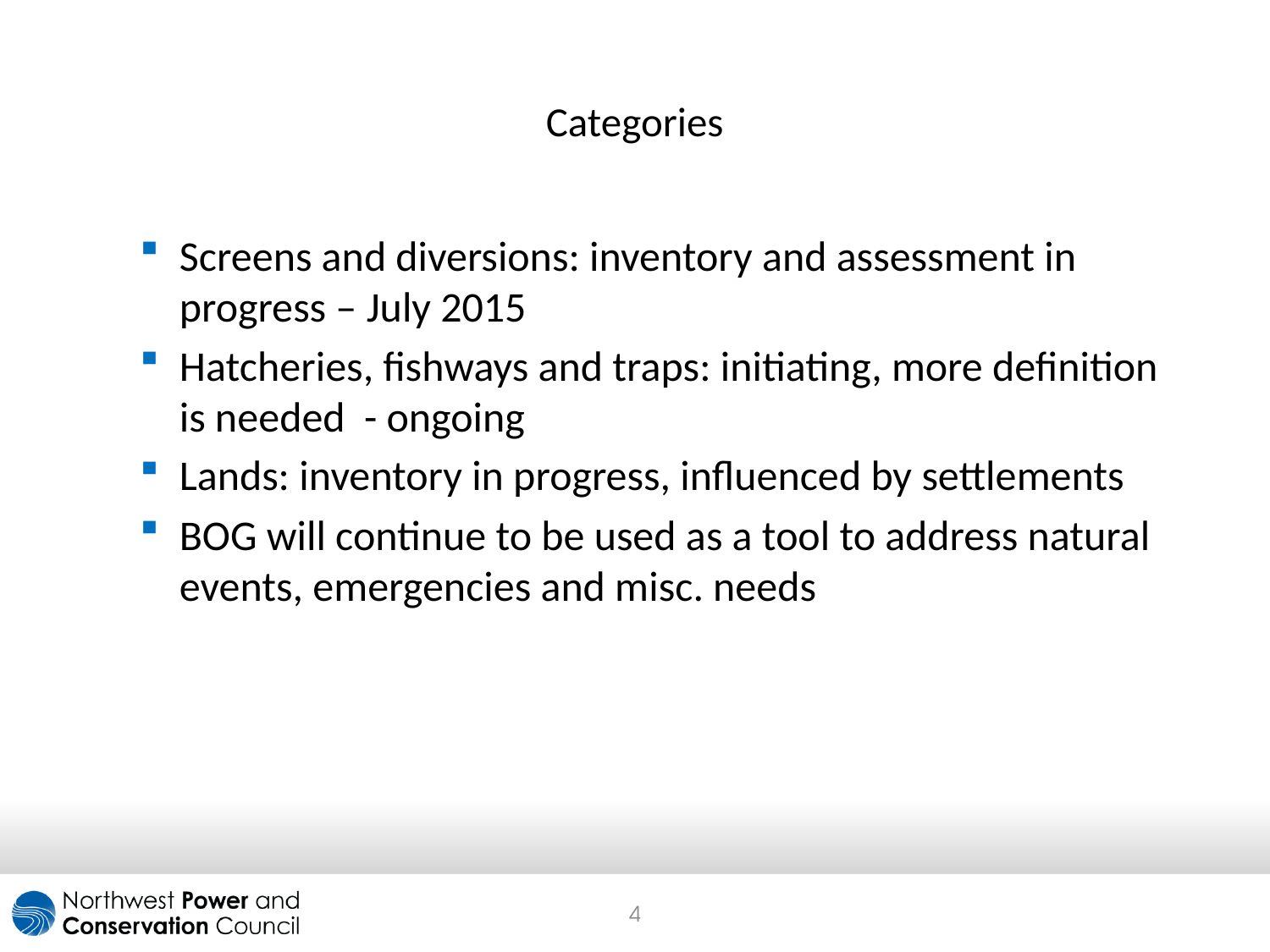

# Categories
Screens and diversions: inventory and assessment in progress – July 2015
Hatcheries, fishways and traps: initiating, more definition is needed  - ongoing
Lands: inventory in progress, influenced by settlements
BOG will continue to be used as a tool to address natural events, emergencies and misc. needs

4